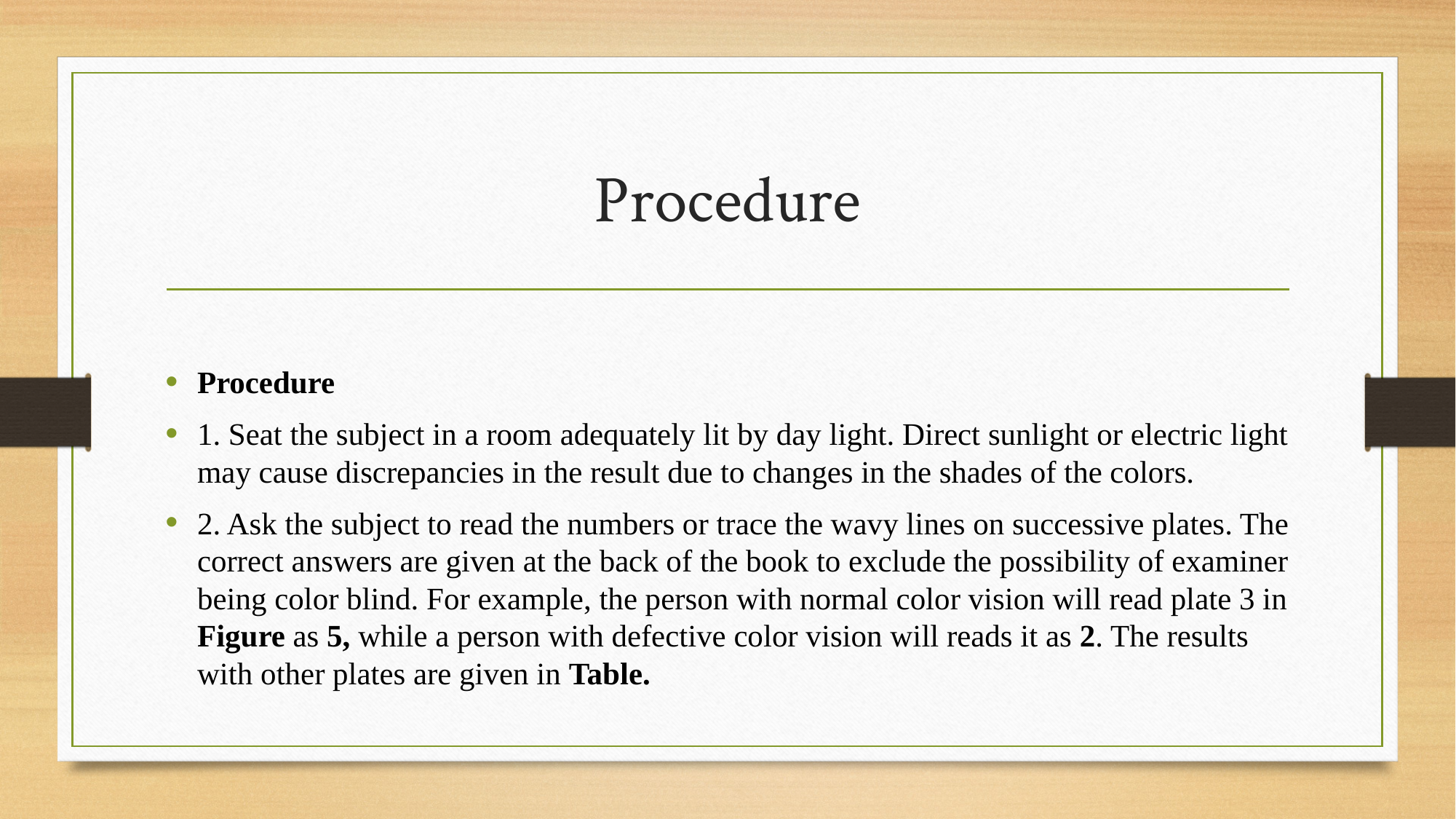

# Procedure

Procedure
1. Seat the subject in a room adequately lit by day light. Direct sunlight or electric light may cause discrepancies in the result due to changes in the shades of the colors.
2. Ask the subject to read the numbers or trace the wavy lines on successive plates. The correct answers are given at the back of the book to exclude the possibility of examiner being color blind. For example, the person with normal color vision will read plate 3 in Figure as 5, while a person with defective color vision will reads it as 2. The results with other plates are given in Table.